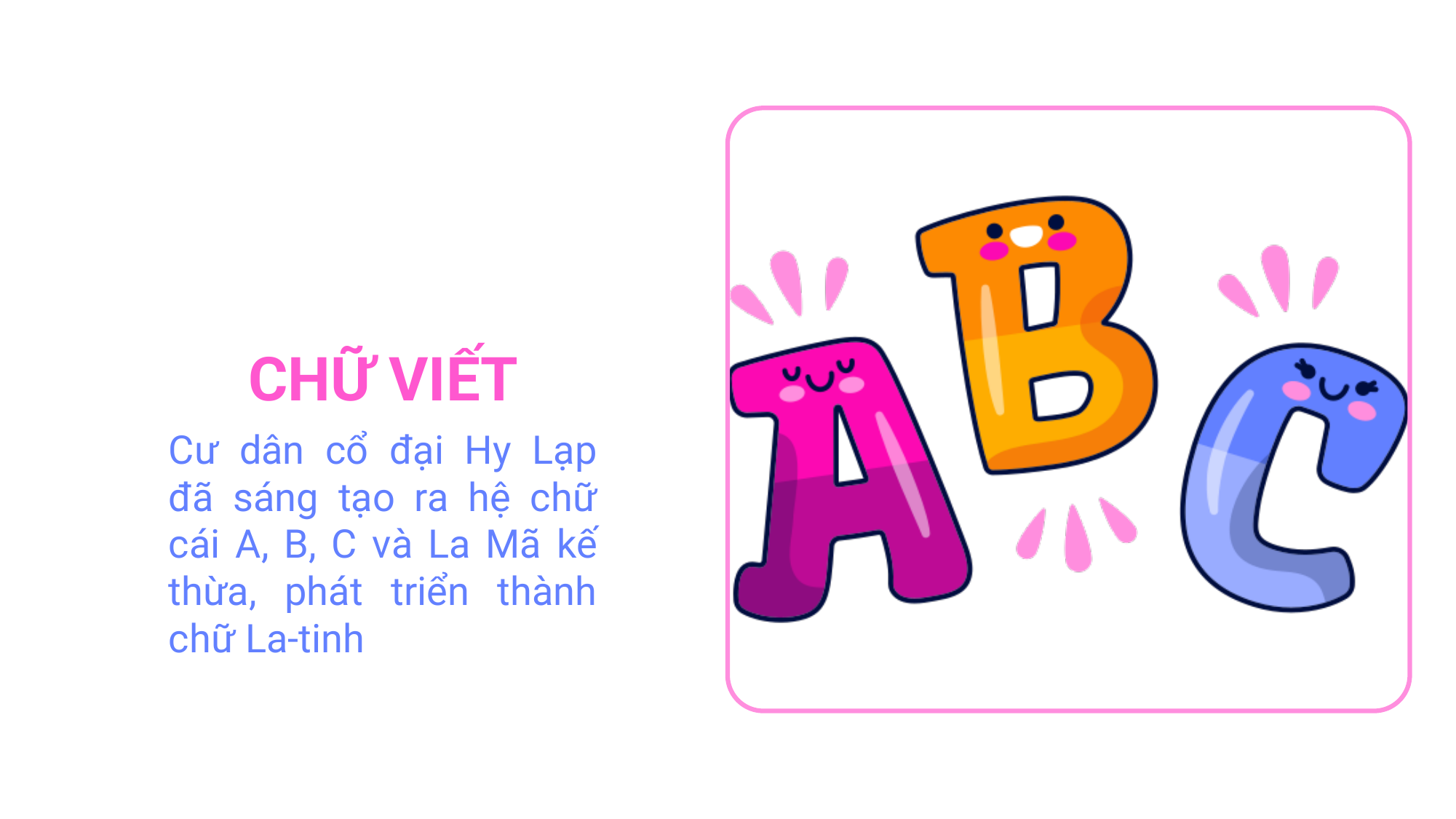

CHỮ VIẾT
Cư dân cổ đại Hy Lạp đã sáng tạo ra hệ chữ cái A, B, C và La Mã kế thừa, phát triển thành chữ La-tinh